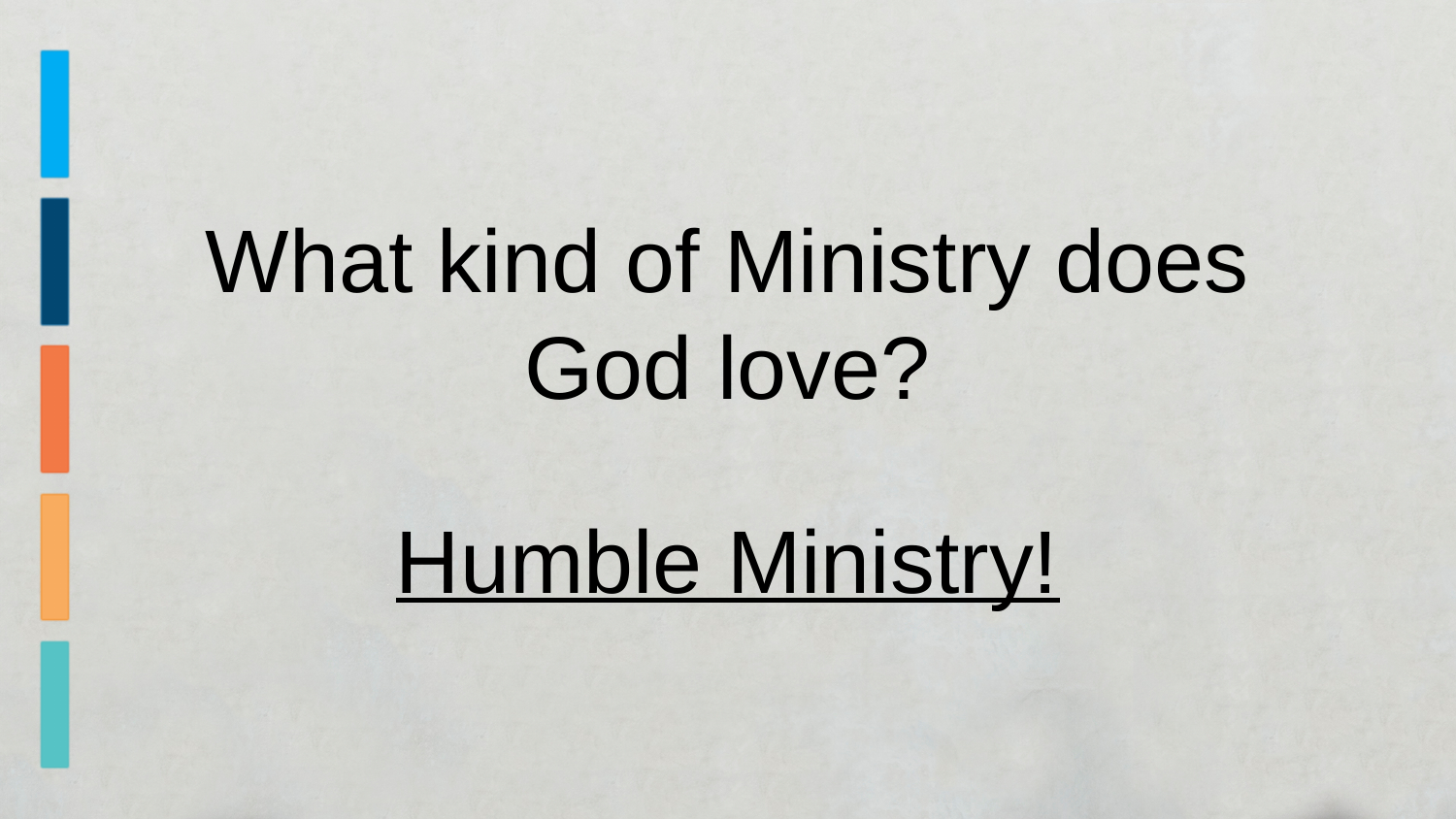

What kind of Ministry does God love?

Humble Ministry!